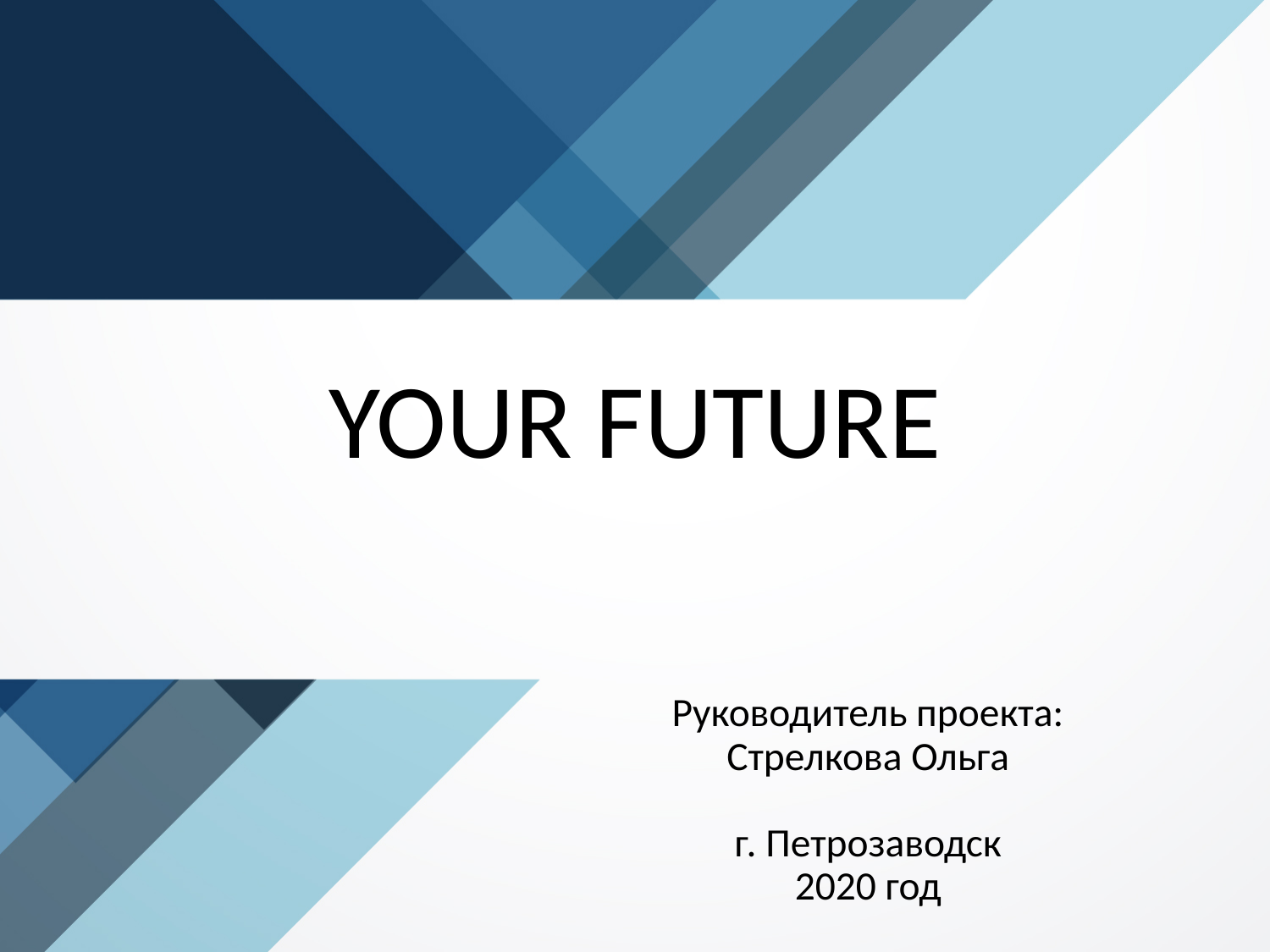

# YOUR FUTURE
Руководитель проекта:
Стрелкова Ольга
г. Петрозаводск
2020 год